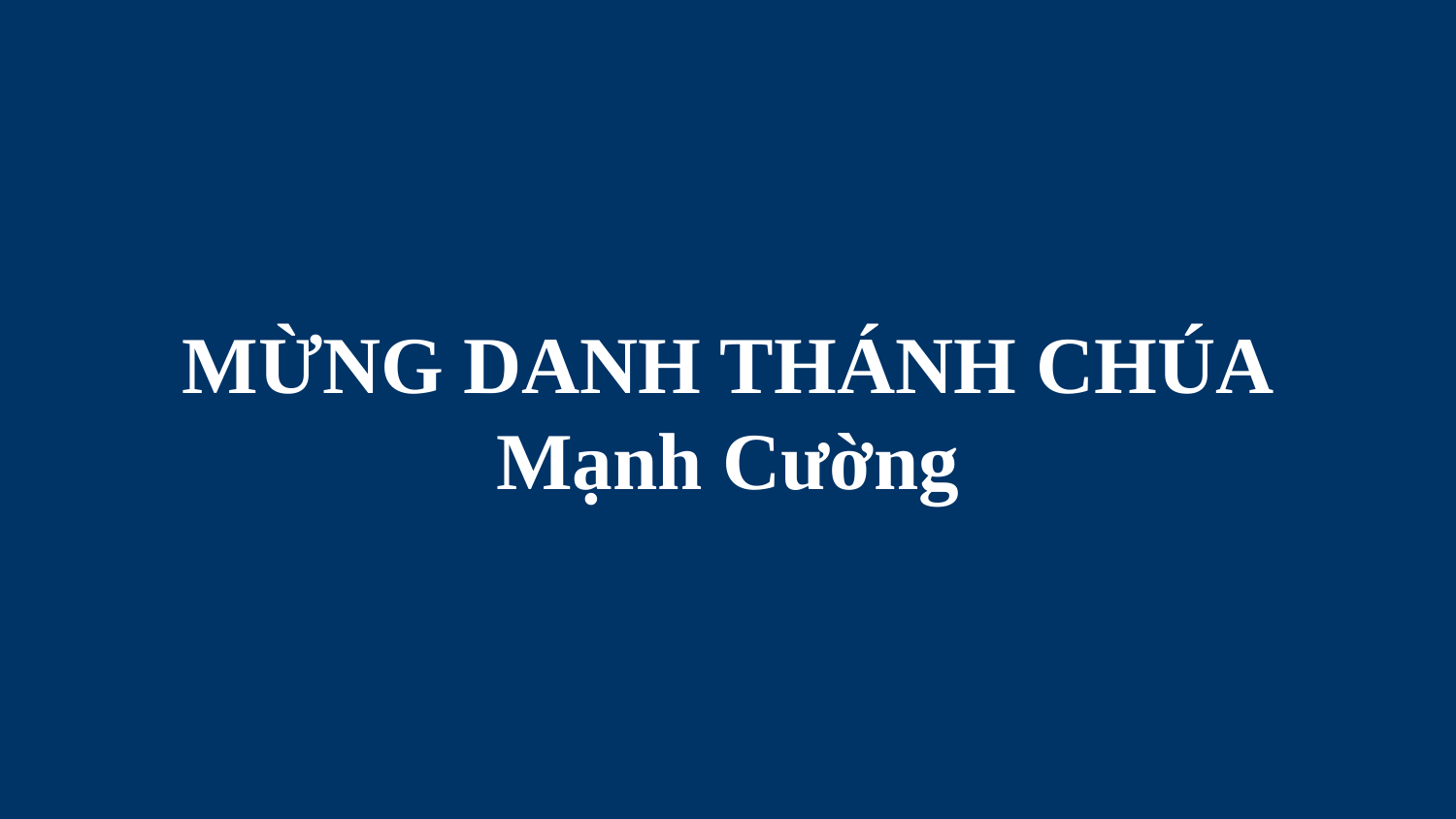

# MỪNG DANH THÁNH CHÚA Mạnh Cường